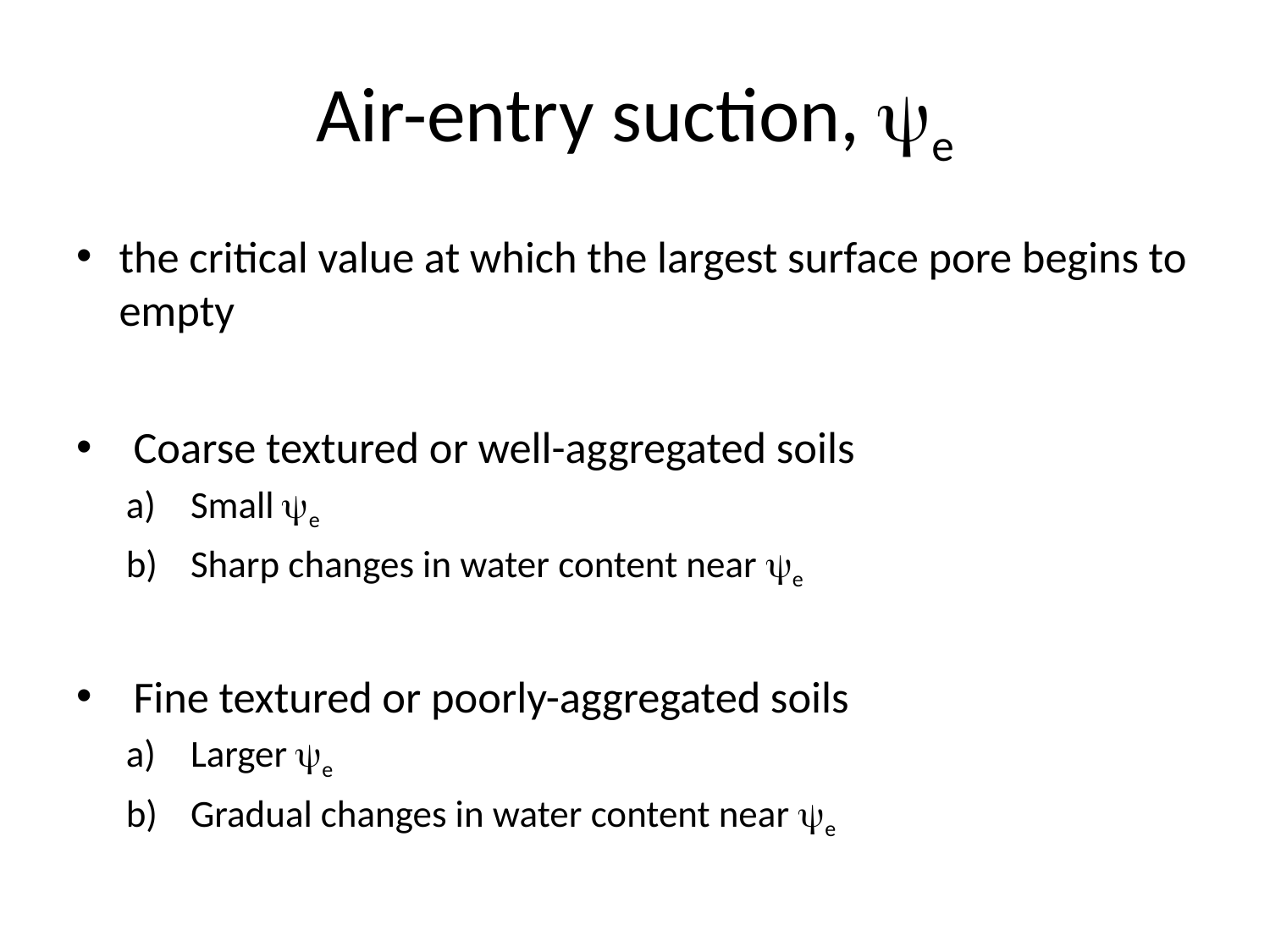

# Air-entry suction, ψe
the critical value at which the largest surface pore begins to empty

Coarse textured or well-aggregated soils
Small ψe
Sharp changes in water content near ψe

Fine textured or poorly-aggregated soils
Larger ψe
Gradual changes in water content near ψe